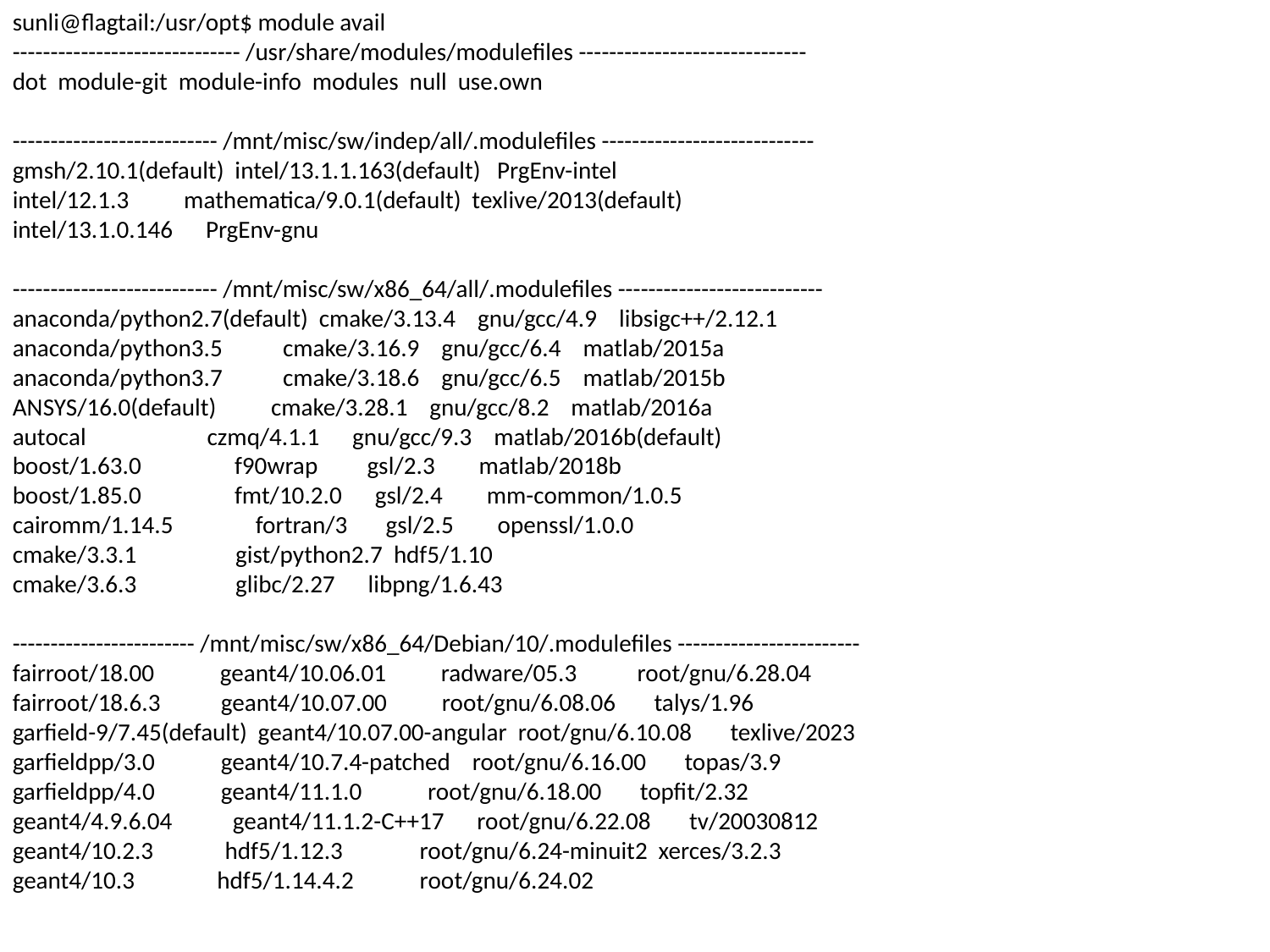

sunli@flagtail:/usr/opt$ module avail
------------------------------ /usr/share/modules/modulefiles ------------------------------
dot  module-git  module-info  modules  null  use.own

--------------------------- /mnt/misc/sw/indep/all/.modulefiles ----------------------------
gmsh/2.10.1(default)  intel/13.1.1.163(default)   PrgEnv-intel
intel/12.1.3          mathematica/9.0.1(default)  texlive/2013(default)
intel/13.1.0.146      PrgEnv-gnu

--------------------------- /mnt/misc/sw/x86_64/all/.modulefiles ---------------------------
anaconda/python2.7(default)  cmake/3.13.4    gnu/gcc/4.9    libsigc++/2.12.1
anaconda/python3.5           cmake/3.16.9    gnu/gcc/6.4    matlab/2015a
anaconda/python3.7           cmake/3.18.6    gnu/gcc/6.5    matlab/2015b
ANSYS/16.0(default)          cmake/3.28.1    gnu/gcc/8.2    matlab/2016a
autocal                      czmq/4.1.1      gnu/gcc/9.3    matlab/2016b(default)
boost/1.63.0                 f90wrap         gsl/2.3        matlab/2018b
boost/1.85.0                 fmt/10.2.0      gsl/2.4        mm-common/1.0.5
cairomm/1.14.5               fortran/3       gsl/2.5        openssl/1.0.0
cmake/3.3.1                  gist/python2.7  hdf5/1.10
cmake/3.6.3                  glibc/2.27      libpng/1.6.43

------------------------ /mnt/misc/sw/x86_64/Debian/10/.modulefiles ------------------------
fairroot/18.00            geant4/10.06.01          radware/05.3           root/gnu/6.28.04
fairroot/18.6.3           geant4/10.07.00          root/gnu/6.08.06       talys/1.96
garfield-9/7.45(default)  geant4/10.07.00-angular  root/gnu/6.10.08       texlive/2023
garfieldpp/3.0            geant4/10.7.4-patched    root/gnu/6.16.00       topas/3.9
garfieldpp/4.0            geant4/11.1.0            root/gnu/6.18.00       topfit/2.32
geant4/4.9.6.04           geant4/11.1.2-C++17      root/gnu/6.22.08       tv/20030812
geant4/10.2.3             hdf5/1.12.3              root/gnu/6.24-minuit2  xerces/3.2.3
geant4/10.3               hdf5/1.14.4.2            root/gnu/6.24.02